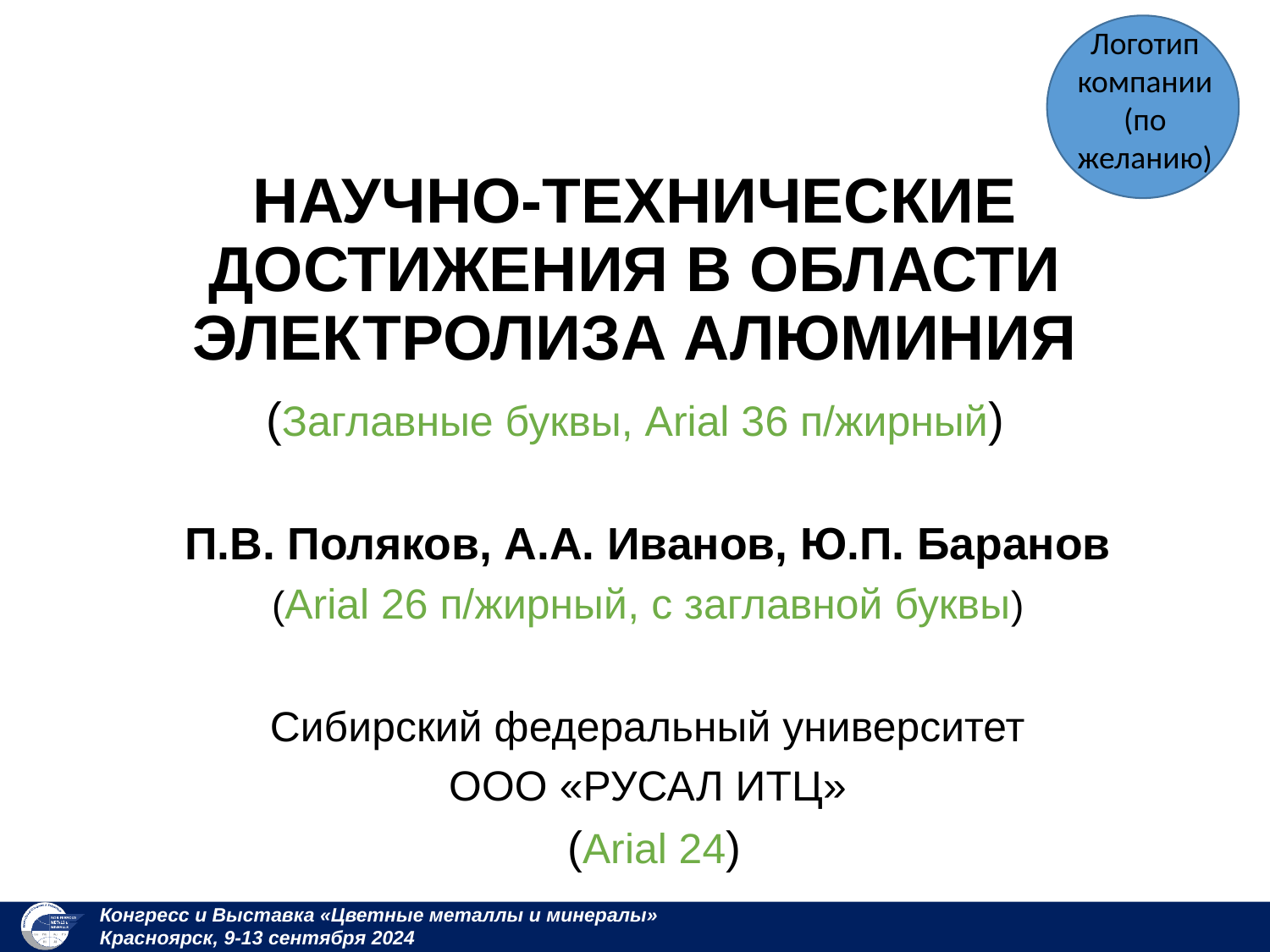

Логотип компании
(по желанию)
# НАУЧНО-ТЕХНИЧЕСКИЕ ДОСТИЖЕНИЯ В ОБЛАСТИ ЭЛЕКТРОЛИЗА АЛЮМИНИЯ (Заглавные буквы, Arial 36 п/жирный)
П.В. Поляков, А.А. Иванов, Ю.П. Баранов
(Arial 26 п/жирный, с заглавной буквы)

Сибирский федеральный университет
ООО «РУСАЛ ИТЦ»
 (Arial 24)